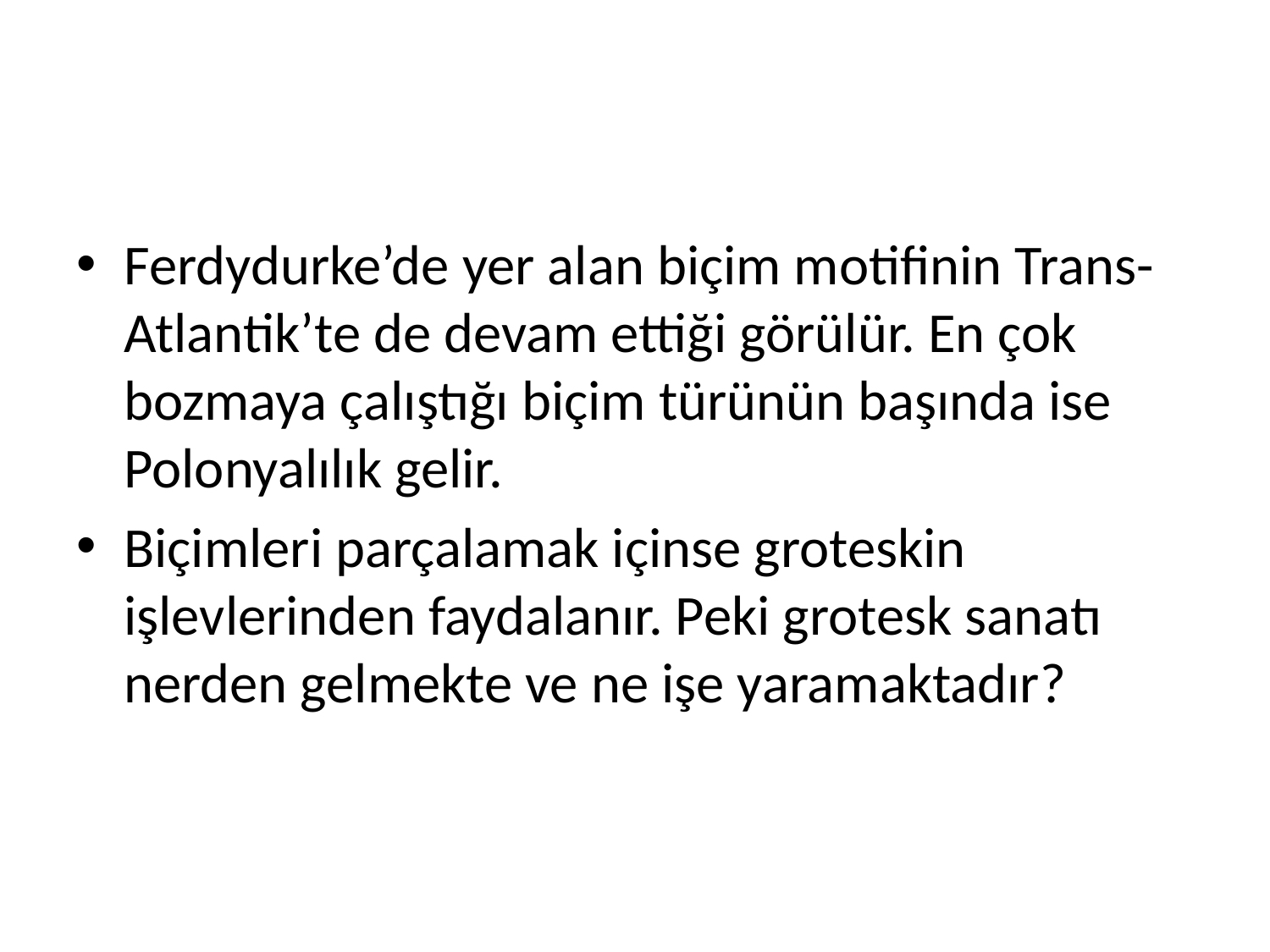

#
Ferdydurke’de yer alan biçim motifinin Trans-Atlantik’te de devam ettiği görülür. En çok bozmaya çalıştığı biçim türünün başında ise Polonyalılık gelir.
Biçimleri parçalamak içinse groteskin işlevlerinden faydalanır. Peki grotesk sanatı nerden gelmekte ve ne işe yaramaktadır?